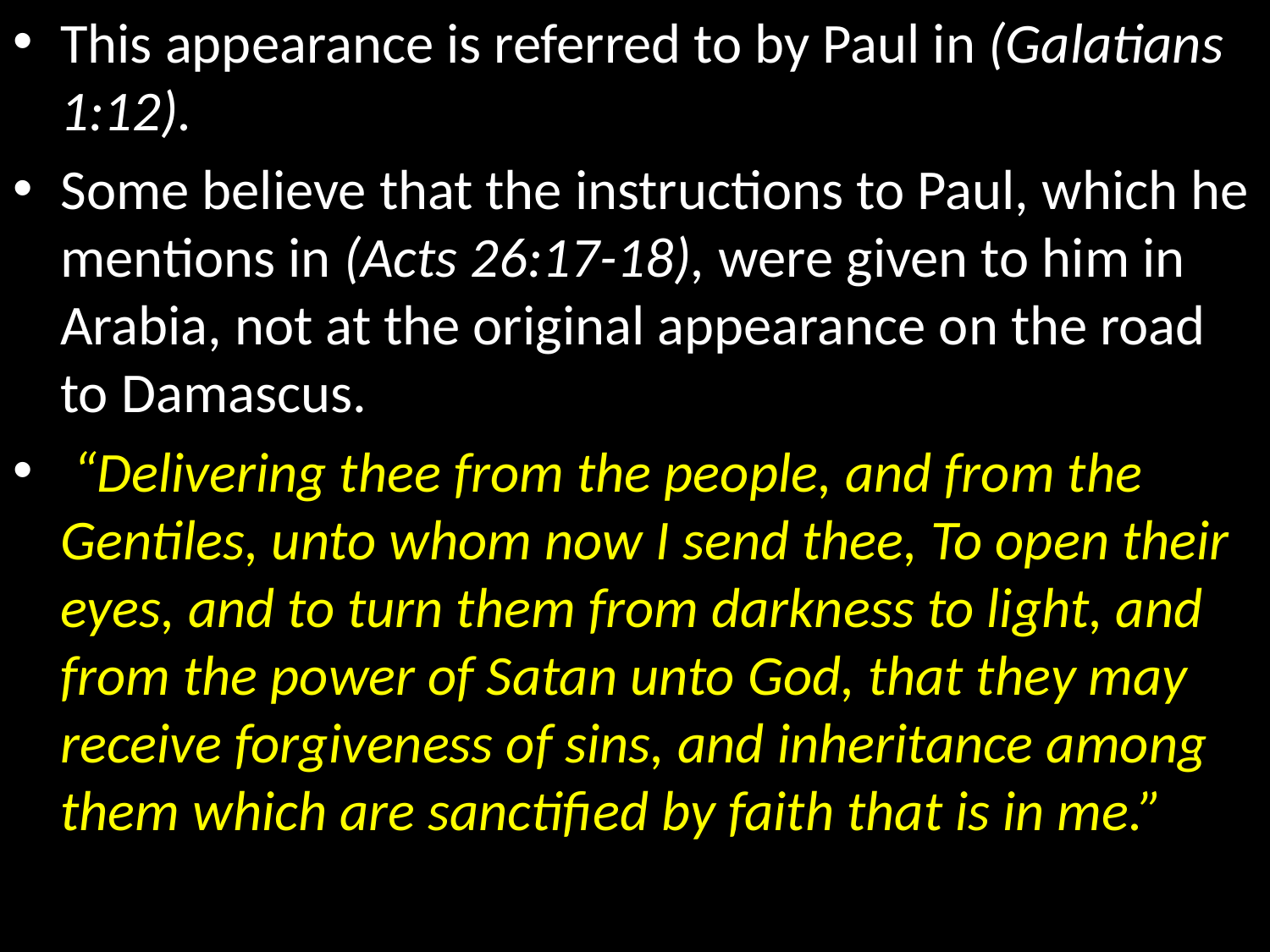

This appearance is referred to by Paul in (Galatians 1:12).
Some believe that the instructions to Paul, which he mentions in (Acts 26:17-18), were given to him in Arabia, not at the original appearance on the road to Damascus.
 “Delivering thee from the people, and from the Gentiles, unto whom now I send thee, To open their eyes, and to turn them from darkness to light, and from the power of Satan unto God, that they may receive forgiveness of sins, and inheritance among them which are sanctified by faith that is in me.”